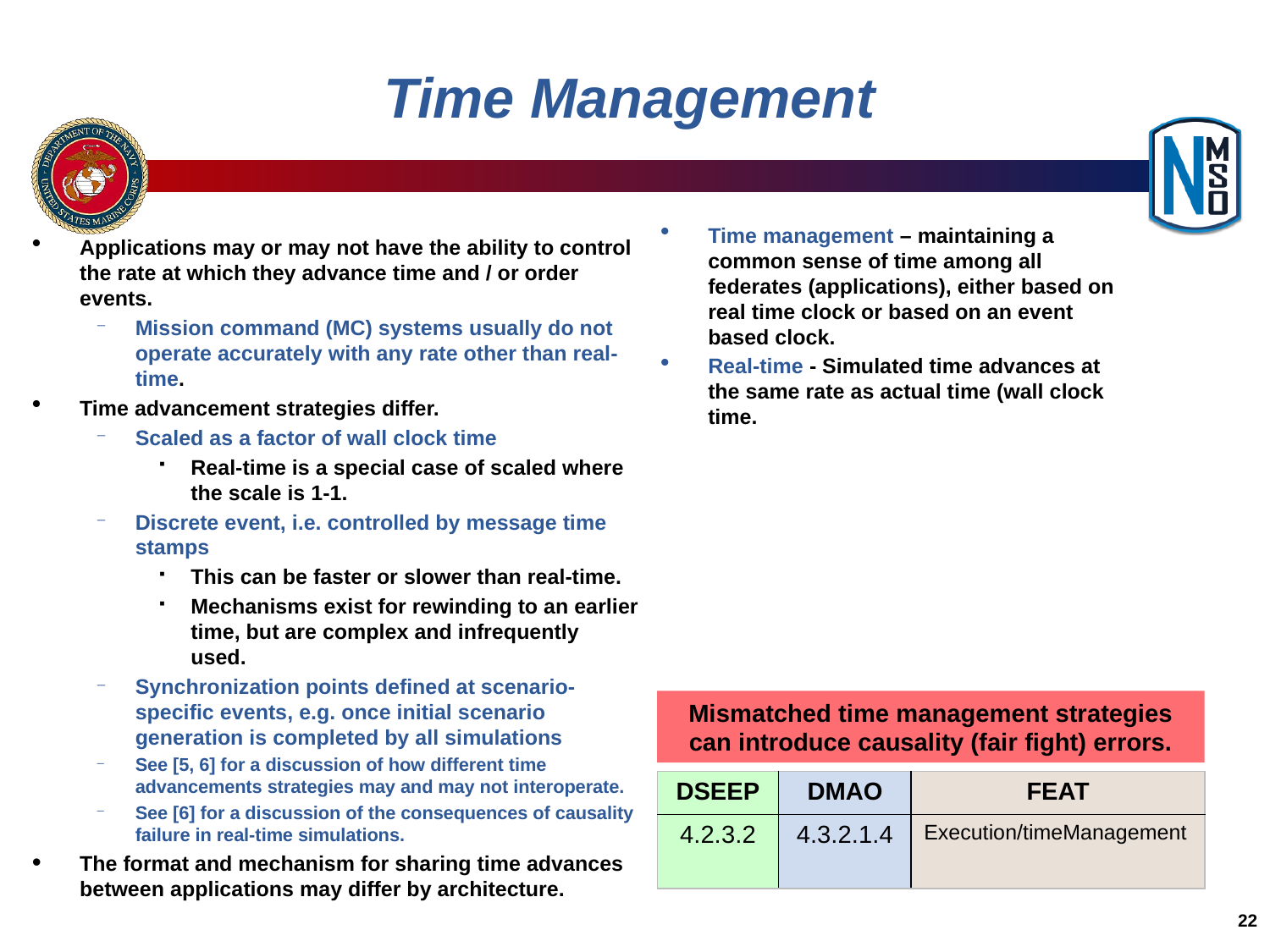

# Time Management
Time management – maintaining a common sense of time among all federates (applications), either based on real time clock or based on an event based clock.
Real-time - Simulated time advances at the same rate as actual time (wall clock time.
Applications may or may not have the ability to control the rate at which they advance time and / or order events.
Mission command (MC) systems usually do not operate accurately with any rate other than real-time.
Time advancement strategies differ.
Scaled as a factor of wall clock time
Real-time is a special case of scaled where the scale is 1-1.
Discrete event, i.e. controlled by message time stamps
This can be faster or slower than real-time.
Mechanisms exist for rewinding to an earlier time, but are complex and infrequently used.
Synchronization points defined at scenario-specific events, e.g. once initial scenario generation is completed by all simulations
See [5, 6] for a discussion of how different time advancements strategies may and may not interoperate.
See [6] for a discussion of the consequences of causality failure in real-time simulations.
The format and mechanism for sharing time advances between applications may differ by architecture.

Mismatched time management strategies can introduce causality (fair fight) errors.
| DSEEP | DMAO | FEAT |
| --- | --- | --- |
| 4.2.3.2 | 4.3.2.1.4 | Execution/timeManagement |
22